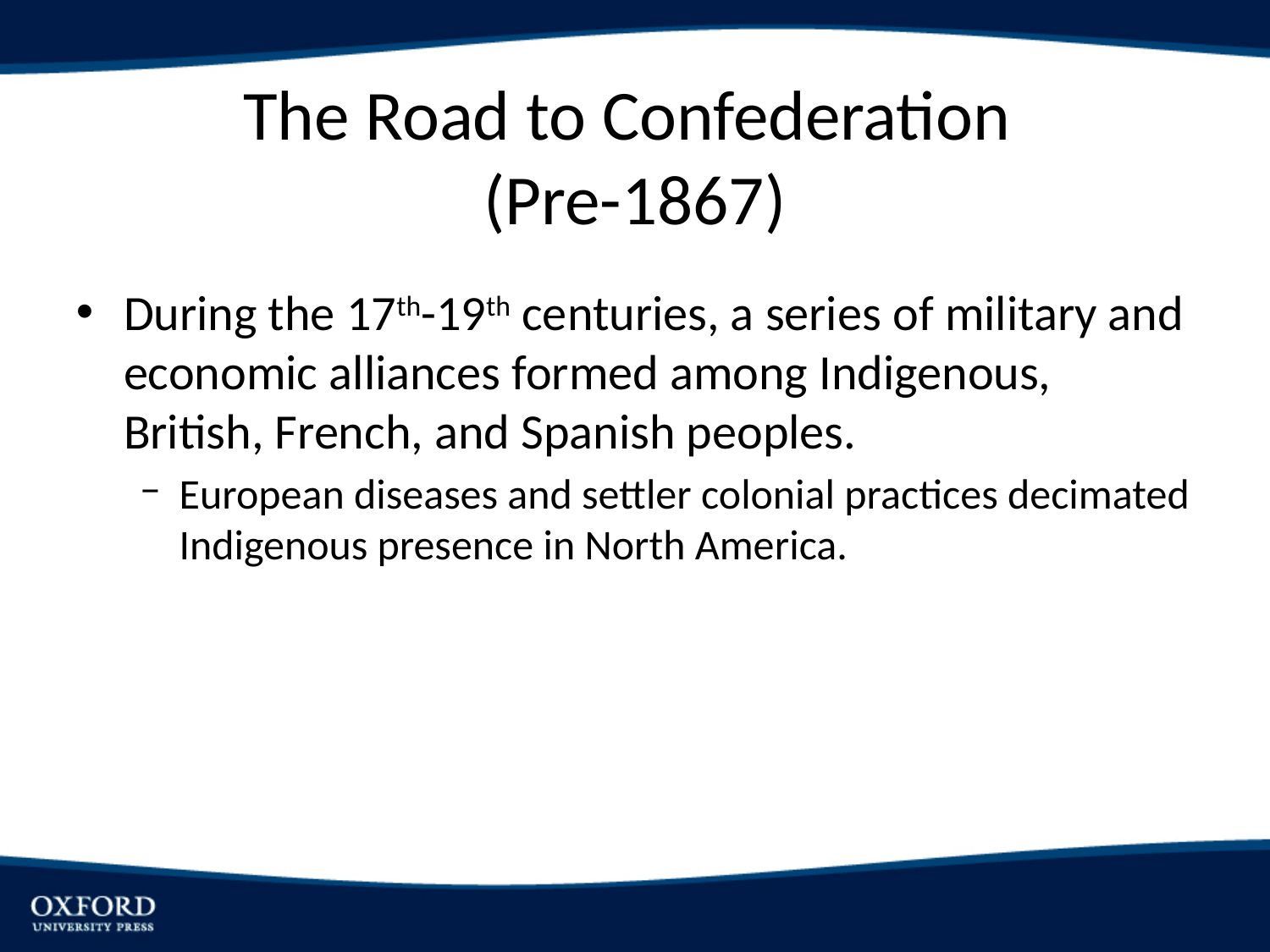

# The Road to Confederation (Pre-1867)
During the 17th-19th centuries, a series of military and economic alliances formed among Indigenous, British, French, and Spanish peoples.
European diseases and settler colonial practices decimated Indigenous presence in North America.